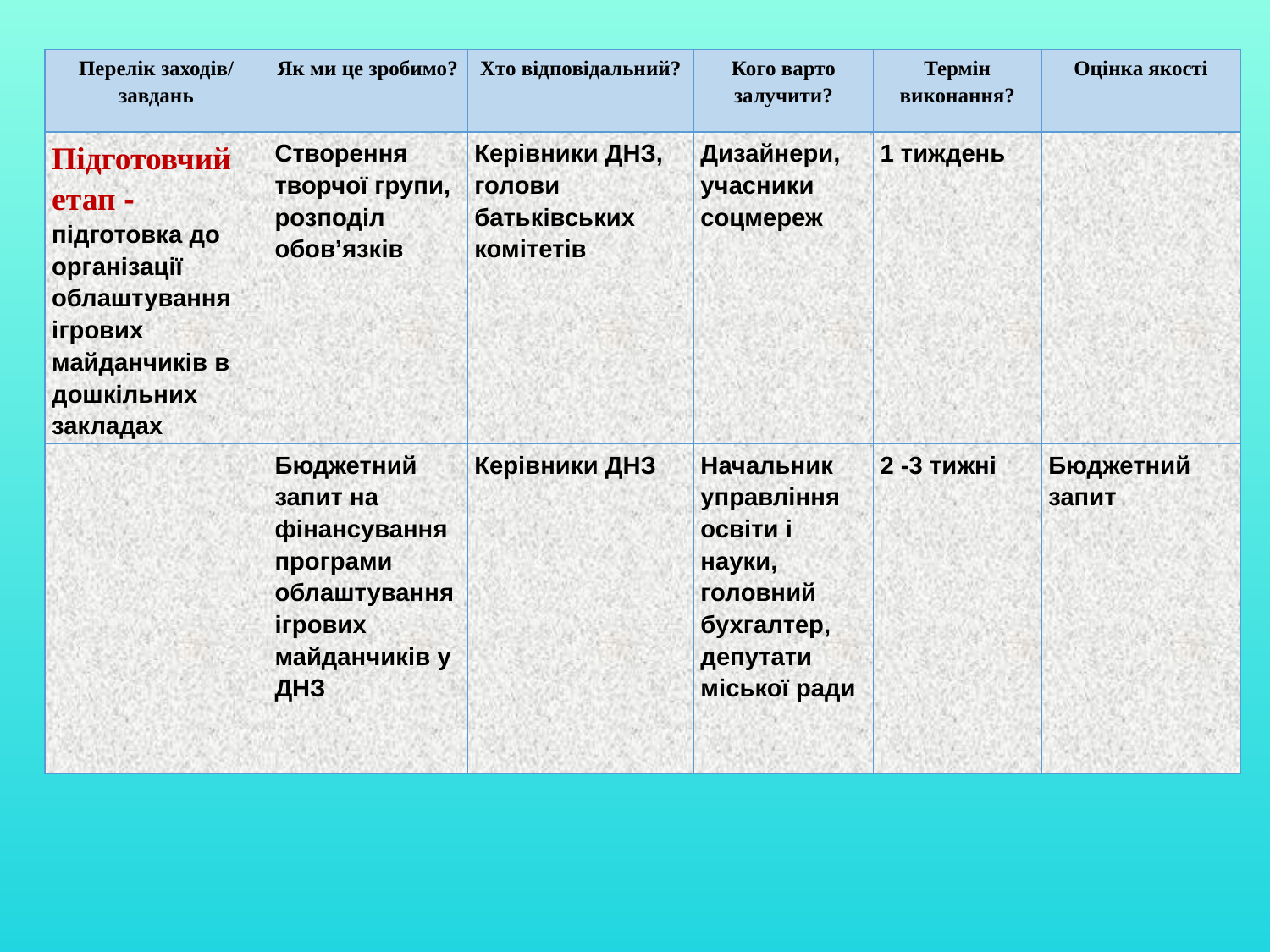

| Перелік заходів/ завдань | Як ми це зробимо? | Хто відповідальний? | Кого варто залучити? | Термін виконання? | Оцінка якості |
| --- | --- | --- | --- | --- | --- |
| Підготовчий етап - підготовка до організації облаштування ігрових майданчиків в дошкільних закладах | Створення творчої групи, розподіл обов’язків | Керівники ДНЗ, голови батьківських комітетів | Дизайнери, учасники соцмереж | 1 тиждень |  |
|  | Бюджетний запит на фінансування програми облаштування ігрових майданчиків у ДНЗ | Керівники ДНЗ | Начальник управління освіти і науки, головний бухгалтер, депутати міської ради | 2 -3 тижні | Бюджетний запит |